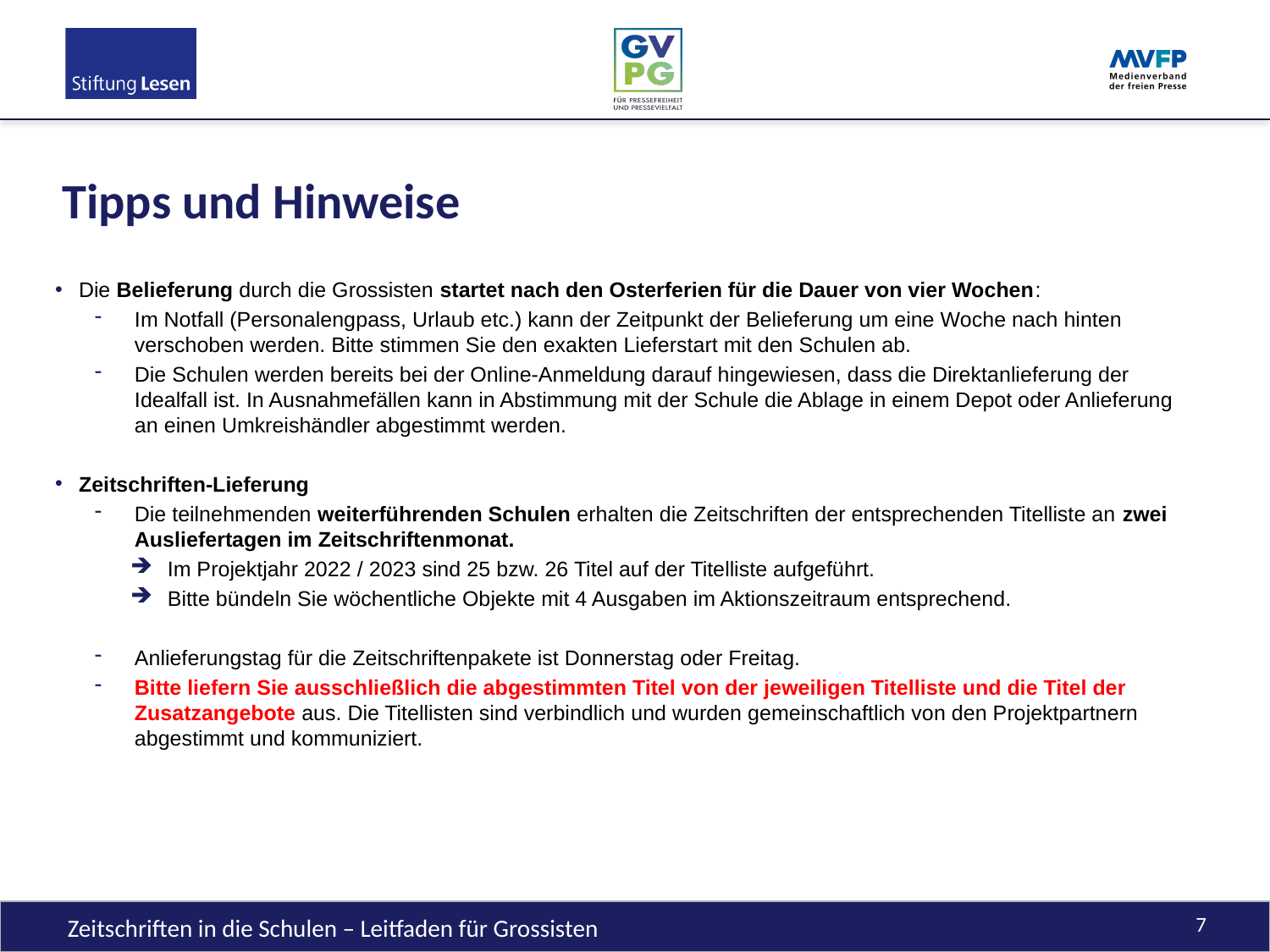

# Tipps und Hinweise
Die Belieferung durch die Grossisten startet nach den Osterferien für die Dauer von vier Wochen:
Im Notfall (Personalengpass, Urlaub etc.) kann der Zeitpunkt der Belieferung um eine Woche nach hinten verschoben werden. Bitte stimmen Sie den exakten Lieferstart mit den Schulen ab.
Die Schulen werden bereits bei der Online-Anmeldung darauf hingewiesen, dass die Direktanlieferung der Idealfall ist. In Ausnahmefällen kann in Abstimmung mit der Schule die Ablage in einem Depot oder Anlieferung an einen Umkreishändler abgestimmt werden.

Zeitschriften-Lieferung
Die teilnehmenden weiterführenden Schulen erhalten die Zeitschriften der entsprechenden Titelliste an zwei Ausliefertagen im Zeitschriftenmonat.
Im Projektjahr 2022 / 2023 sind 25 bzw. 26 Titel auf der Titelliste aufgeführt.
Bitte bündeln Sie wöchentliche Objekte mit 4 Ausgaben im Aktionszeitraum entsprechend.

Anlieferungstag für die Zeitschriftenpakete ist Donnerstag oder Freitag.
Bitte liefern Sie ausschließlich die abgestimmten Titel von der jeweiligen Titelliste und die Titel der Zusatzangebote aus. Die Titellisten sind verbindlich und wurden gemeinschaftlich von den Projektpartnern abgestimmt und kommuniziert.
Zeitschriften in die Schulen – Leitfaden für Grossisten
7